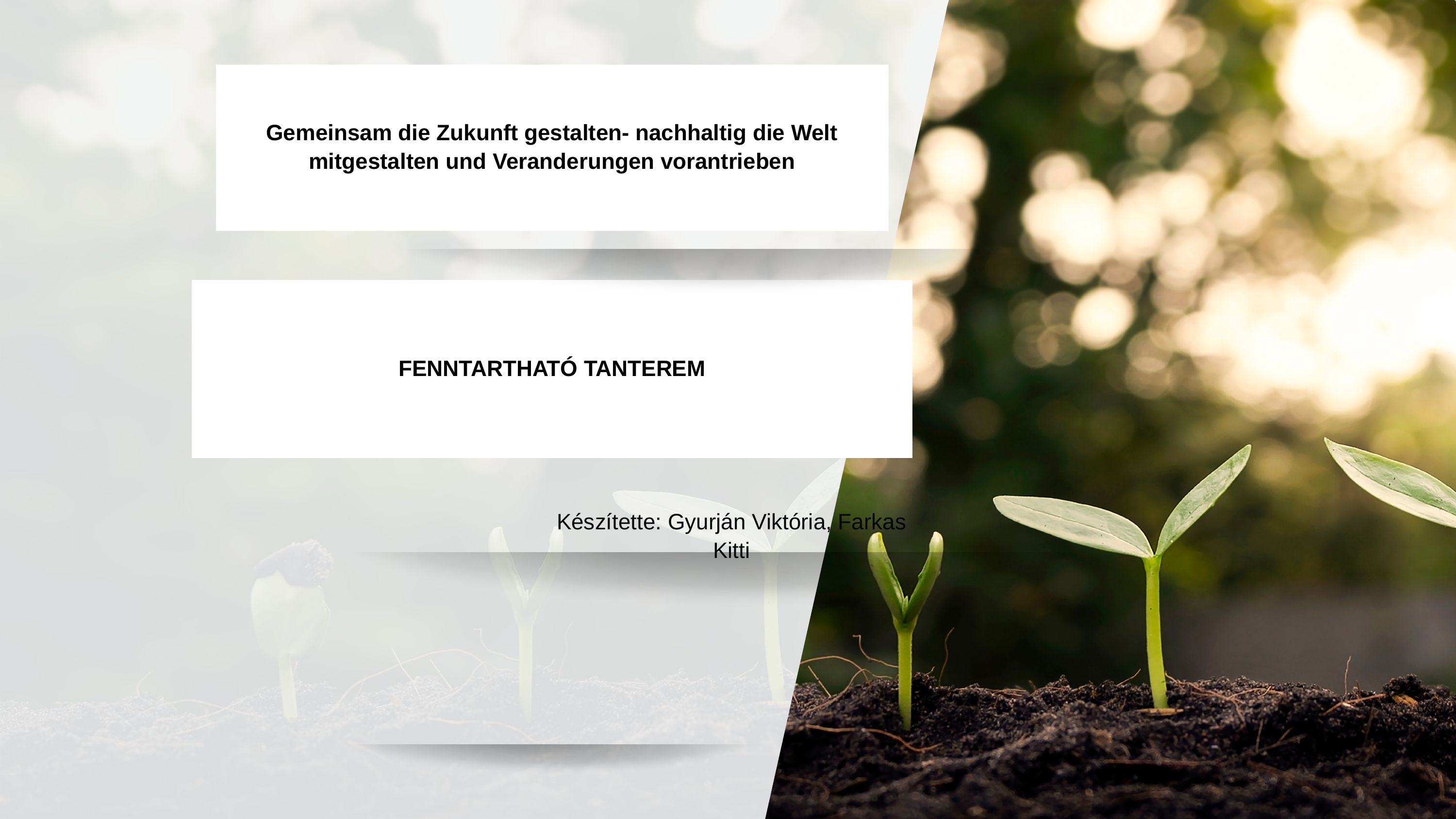

Gemeinsam die Zukunft gestalten- nachhaltig die Welt mitgestalten und Veranderungen vorantrieben

FENNTARTHATÓ TANTEREM
Készítette: Gyurján Viktória, Farkas Kitti